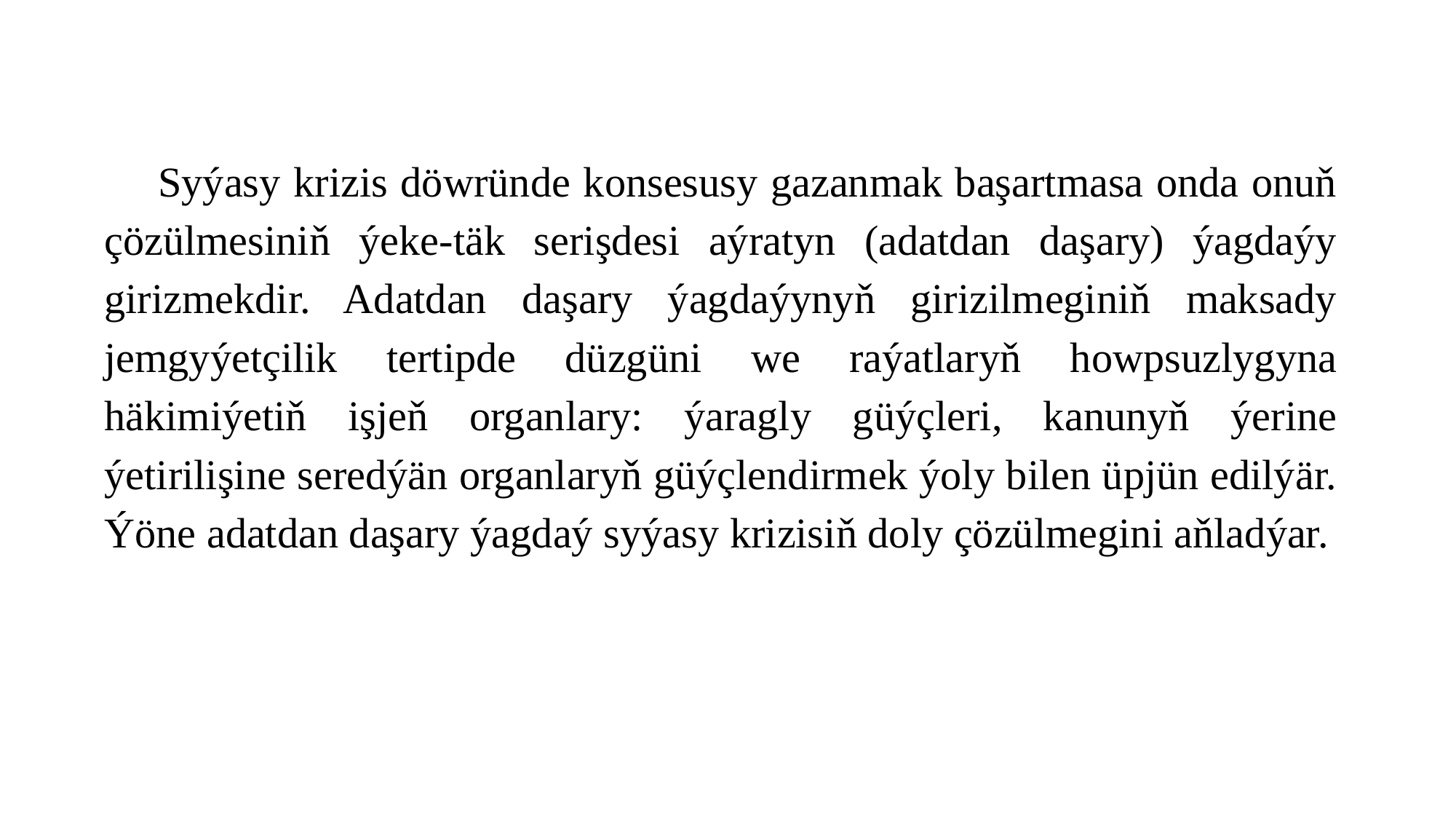

Syýasy krizis döwründe konsesusy gazanmak başartmasa onda onuň çözülmesiniň ýeke-täk serişdesi aýratyn (adatdan daşary) ýagdaýy girizmekdir. Adatdan daşary ýagdaýynyň girizilmeginiň maksady jemgyýetçilik tertipde düzgüni we raýatlaryň howpsuzlygyna häkimiýetiň işjeň organlary: ýaragly güýçleri, kanunyň ýerine ýetirilişine seredýän organlaryň güýçlendirmek ýoly bilen üpjün edilýär. Ýöne adatdan daşary ýagdaý syýasy krizisiň doly çözülmegini aňladýar.